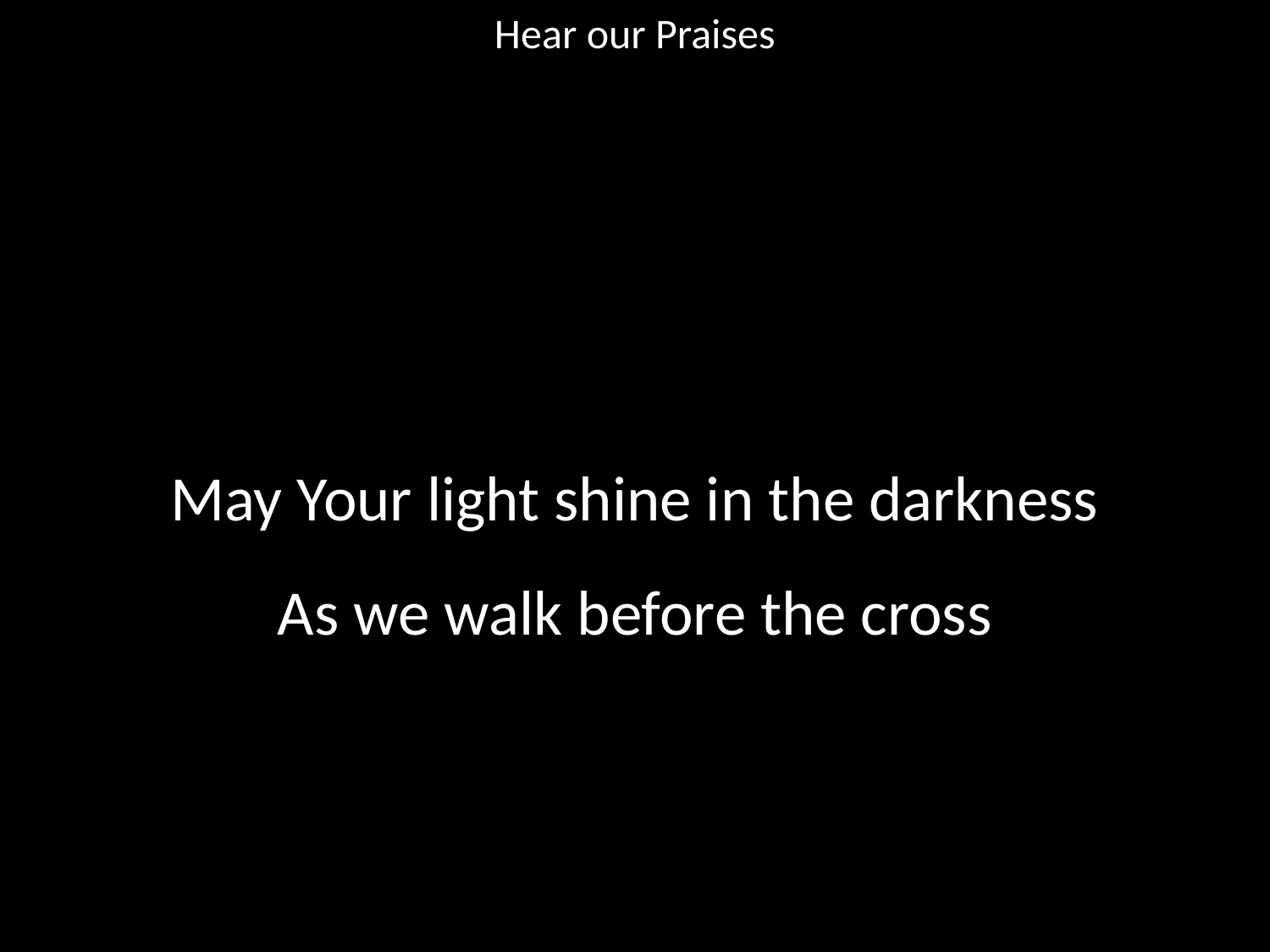

Hear our Praises
#
May Your light shine in the darkness
As we walk before the cross